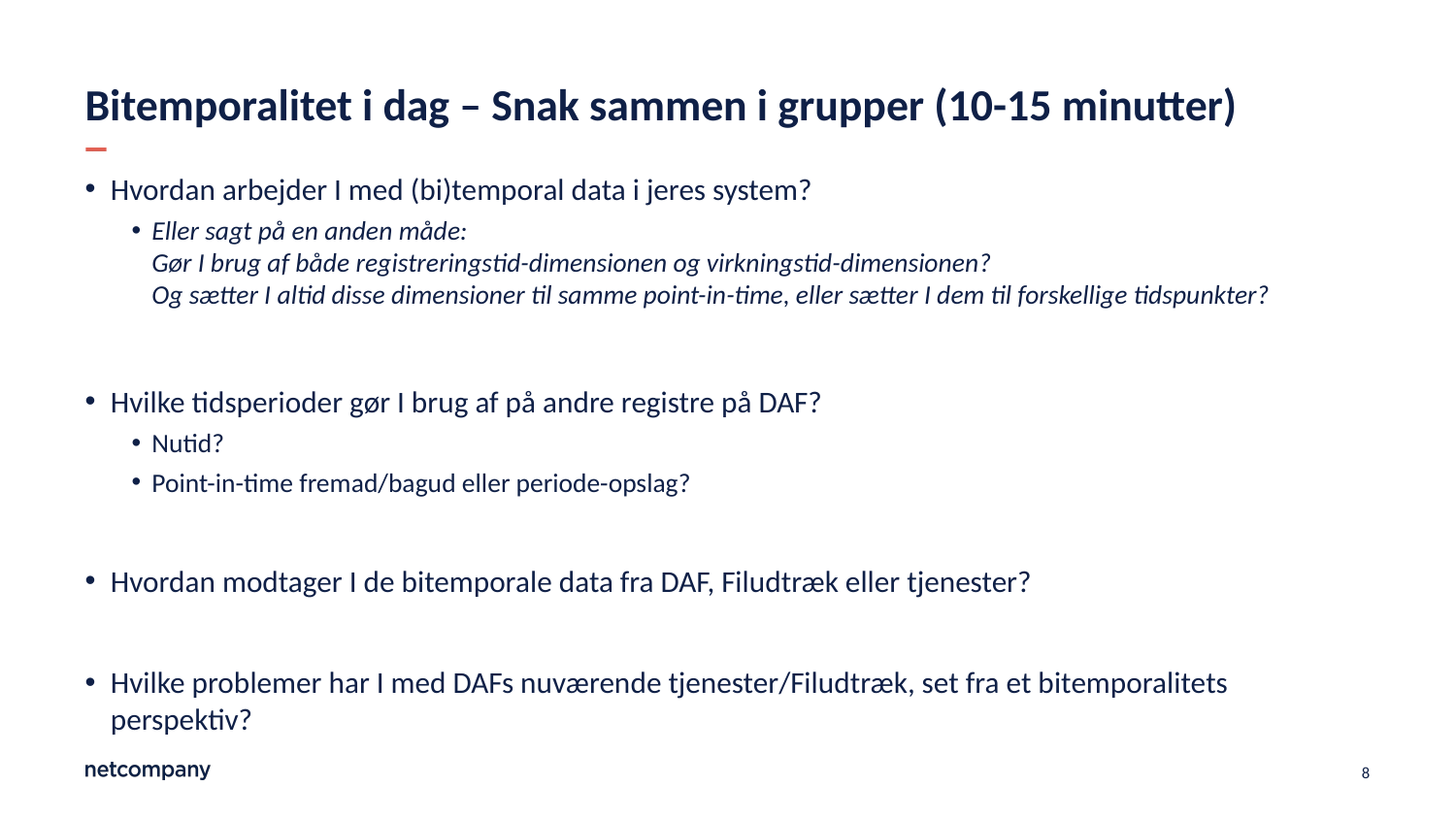

# Bitemporalitet i dag – Snak sammen i grupper (10-15 minutter)
Hvordan arbejder I med (bi)temporal data i jeres system?
Eller sagt på en anden måde:
Gør I brug af både registreringstid-dimensionen og virkningstid-dimensionen?
Og sætter I altid disse dimensioner til samme point-in-time, eller sætter I dem til forskellige tidspunkter?

Hvilke tidsperioder gør I brug af på andre registre på DAF?
Nutid?
Point-in-time fremad/bagud eller periode-opslag?

Hvordan modtager I de bitemporale data fra DAF, Filudtræk eller tjenester?

Hvilke problemer har I med DAFs nuværende tjenester/Filudtræk, set fra et bitemporalitets perspektiv?